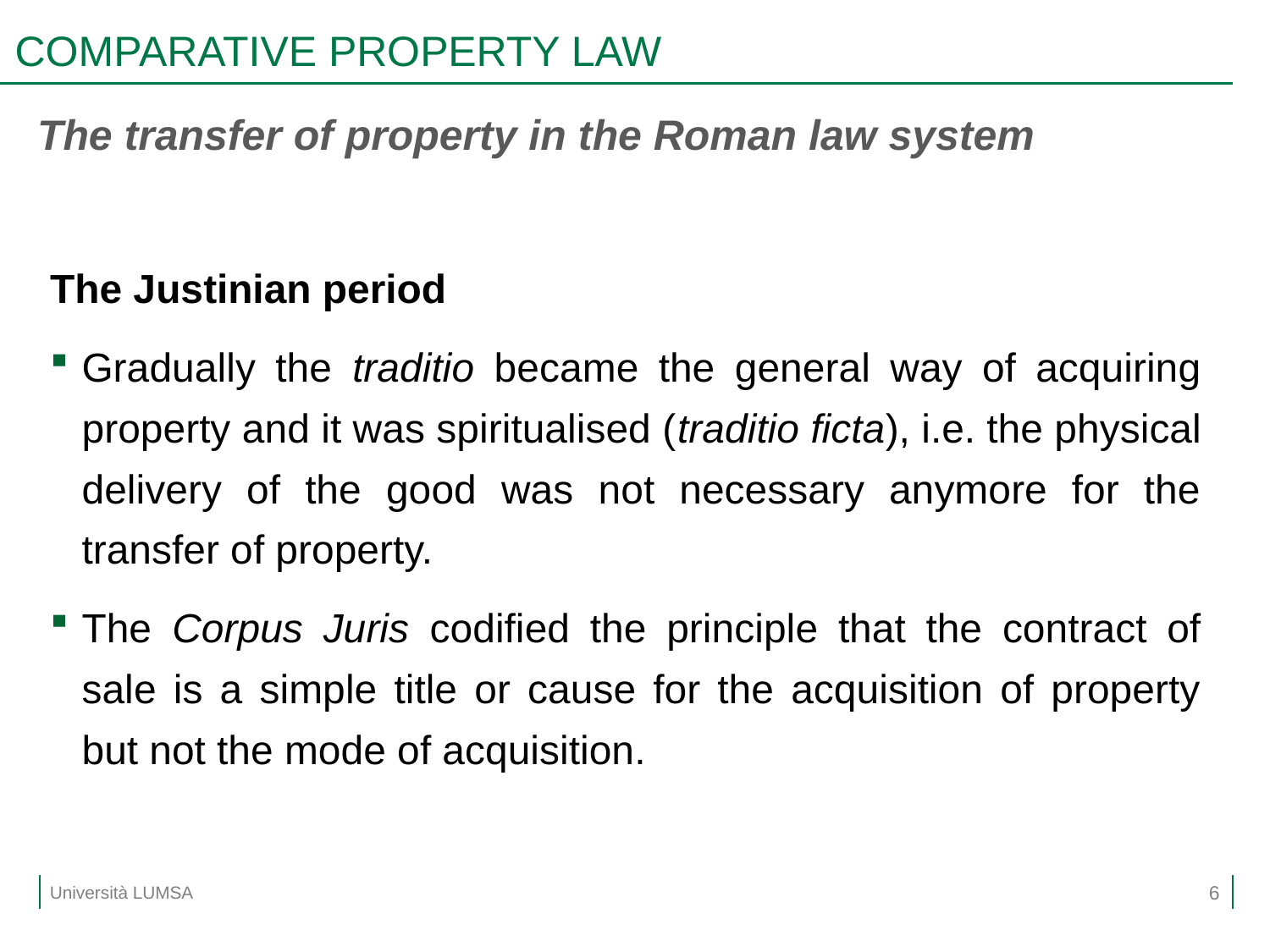

# COMPARATIVE PROPERTY LAW
The transfer of property in the Roman law system

The Justinian period
Gradually the traditio became the general way of acquiring property and it was spiritualised (traditio ficta), i.e. the physical delivery of the good was not necessary anymore for the transfer of property.
The Corpus Juris codified the principle that the contract of sale is a simple title or cause for the acquisition of property but not the mode of acquisition.

6